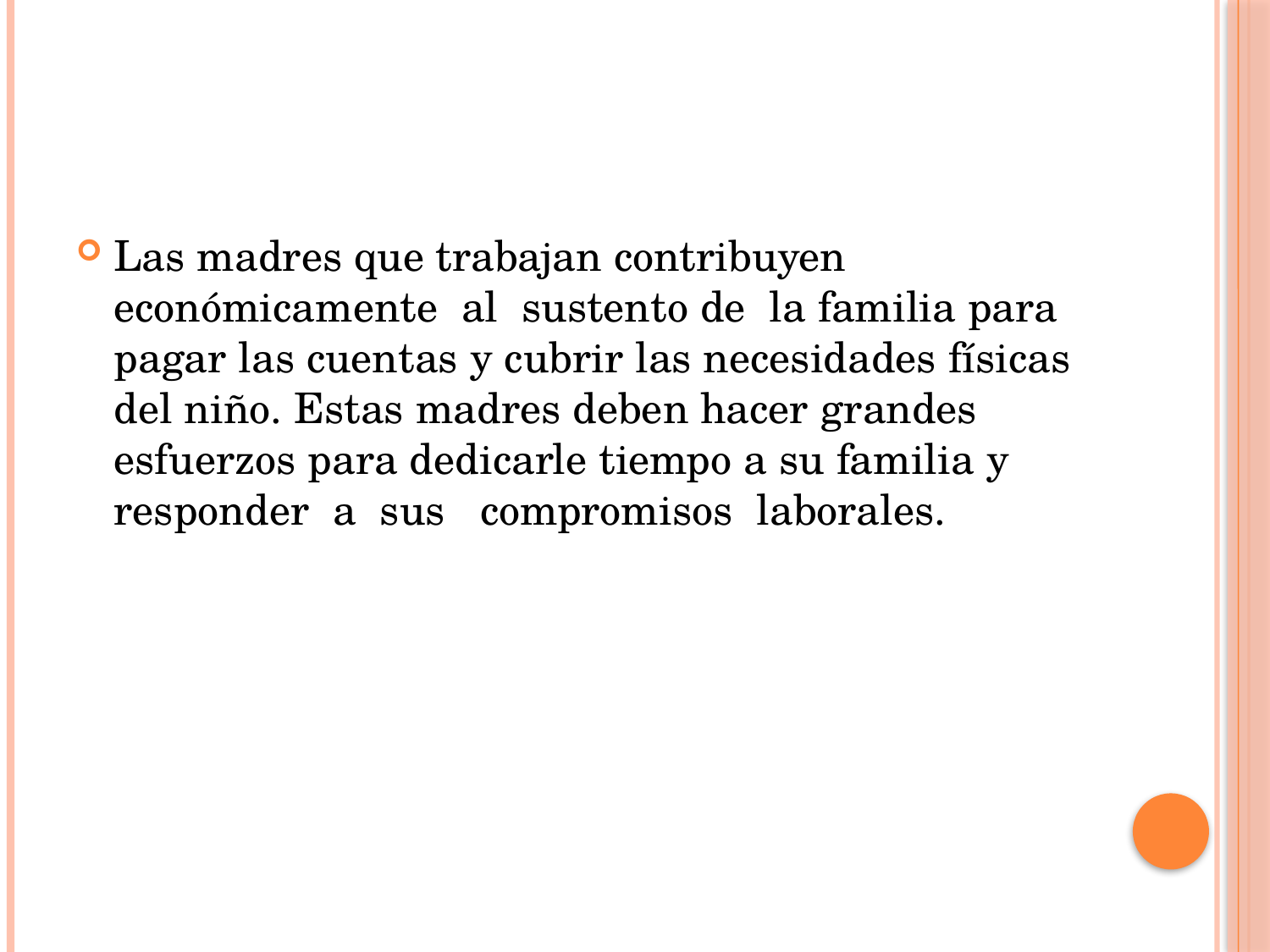

#
Las madres que trabajan contribuyen económicamente  al  sustento de  la familia para pagar las cuentas y cubrir las necesidades físicas del niño. Estas madres deben hacer grandes  esfuerzos para dedicarle tiempo a su familia y  responder  a  sus   compromisos  laborales.